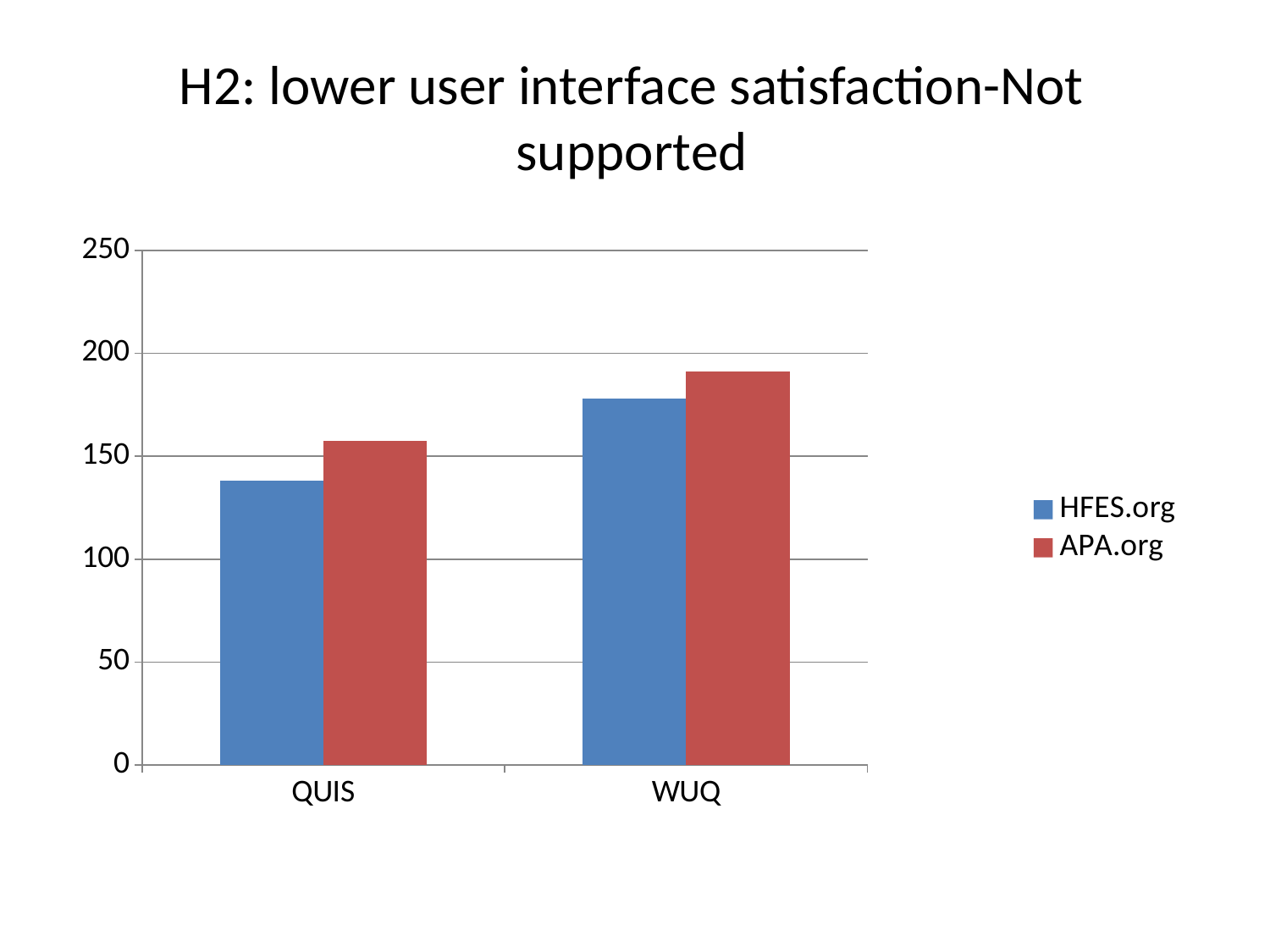

# H2: lower user interface satisfaction-Not supported

### Chart

| Category | HFES.org | APA.org |
|---|---|---|
| QUIS | 138.0 | 157.571 |
| WUQ | 177.889 | 191.0 |